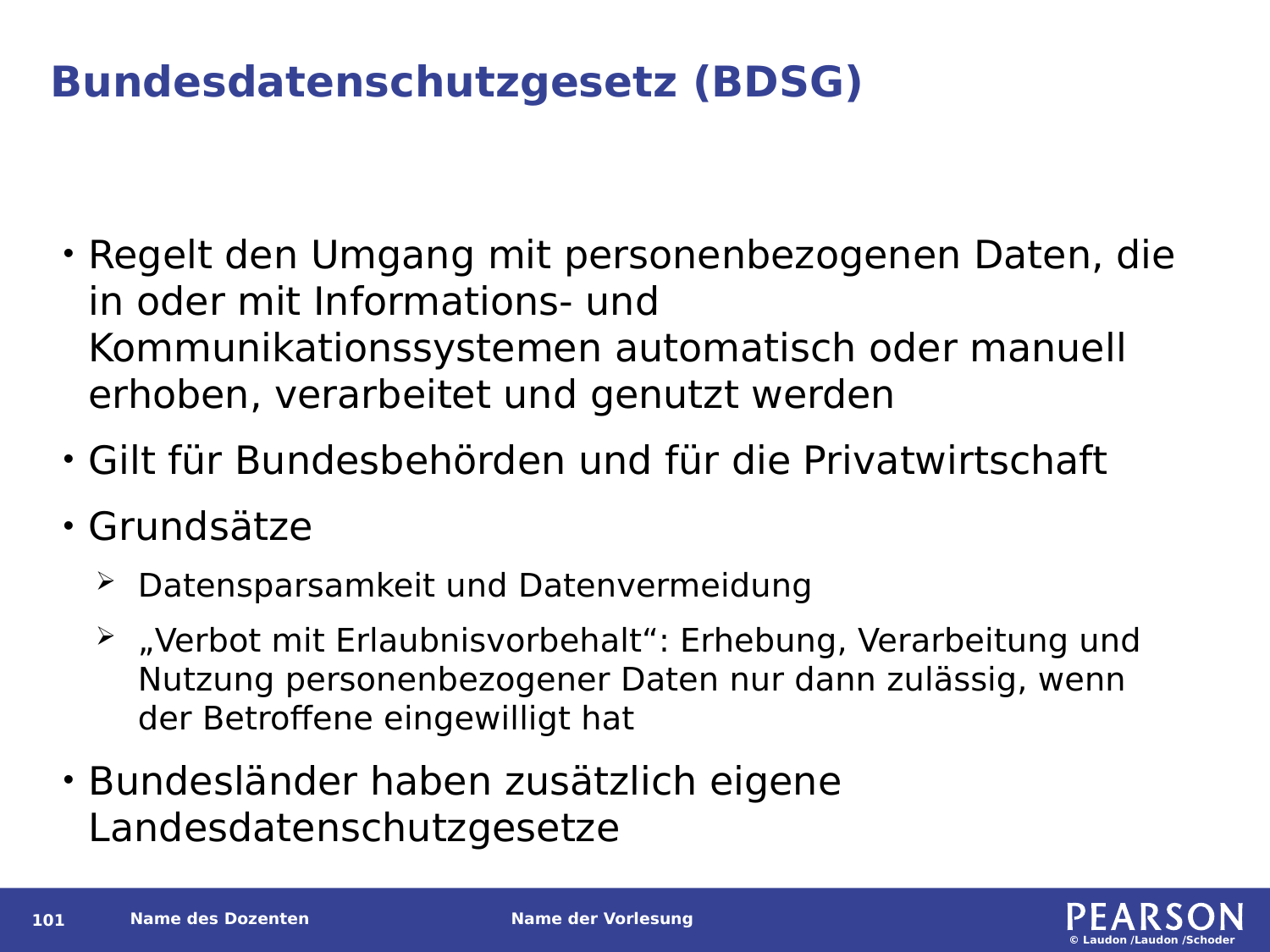

# Bundesdatenschutzgesetz (BDSG)

Regelt den Umgang mit personenbezogenen Daten, die in oder mit Informations- und Kommunikationssystemen automatisch oder manuell erhoben, verarbeitet und genutzt werden
Gilt für Bundesbehörden und für die Privatwirtschaft
Grundsätze
Datensparsamkeit und Datenvermeidung
„Verbot mit Erlaubnisvorbehalt“: Erhebung, Verarbeitung und Nutzung personenbezogener Daten nur dann zulässig, wenn der Betroffene eingewilligt hat
Bundesländer haben zusätzlich eigene Landesdatenschutzgesetze

101